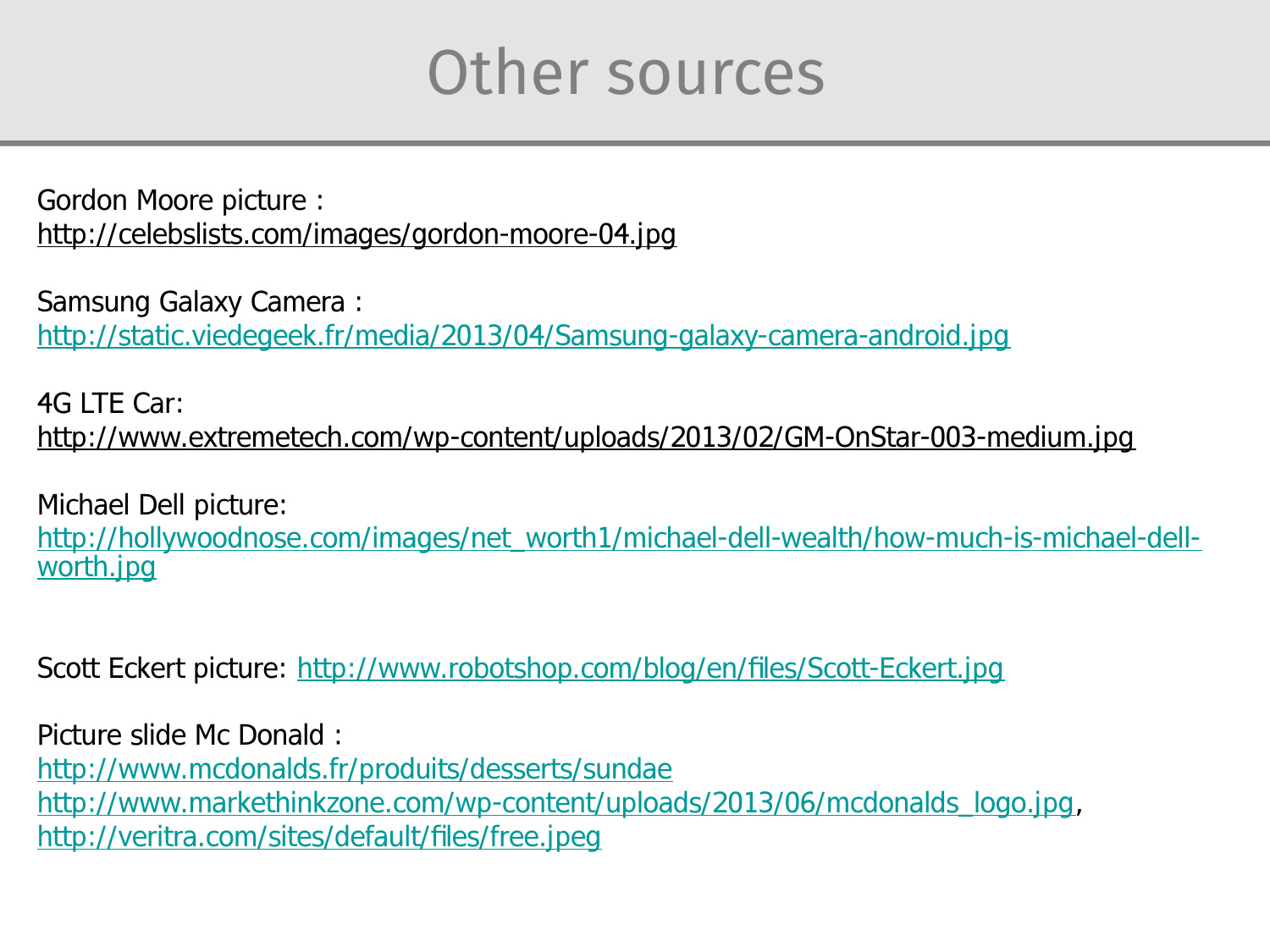

Other sources

Gordon Moore picture :
http://celebslists.com/images/gordon-moore-04.jpg

Samsung Galaxy Camera :
http://static.viedegeek.fr/media/2013/04/Samsung-galaxy-camera-android.jpg

4G LTE Car:
http://www.extremetech.com/wp-content/uploads/2013/02/GM-OnStar-003-medium.jpg

Michael Dell picture: http://hollywoodnose.com/images/net_worth1/michael-dell-wealth/how-much-is-michael-dell-worth.jpg

Scott Eckert picture: http://www.robotshop.com/blog/en/files/Scott-Eckert.jpg

Picture slide Mc Donald :
http://www.mcdonalds.fr/produits/desserts/sundae http://www.markethinkzone.com/wp-content/uploads/2013/06/mcdonalds_logo.jpg, http://veritra.com/sites/default/files/free.jpeg